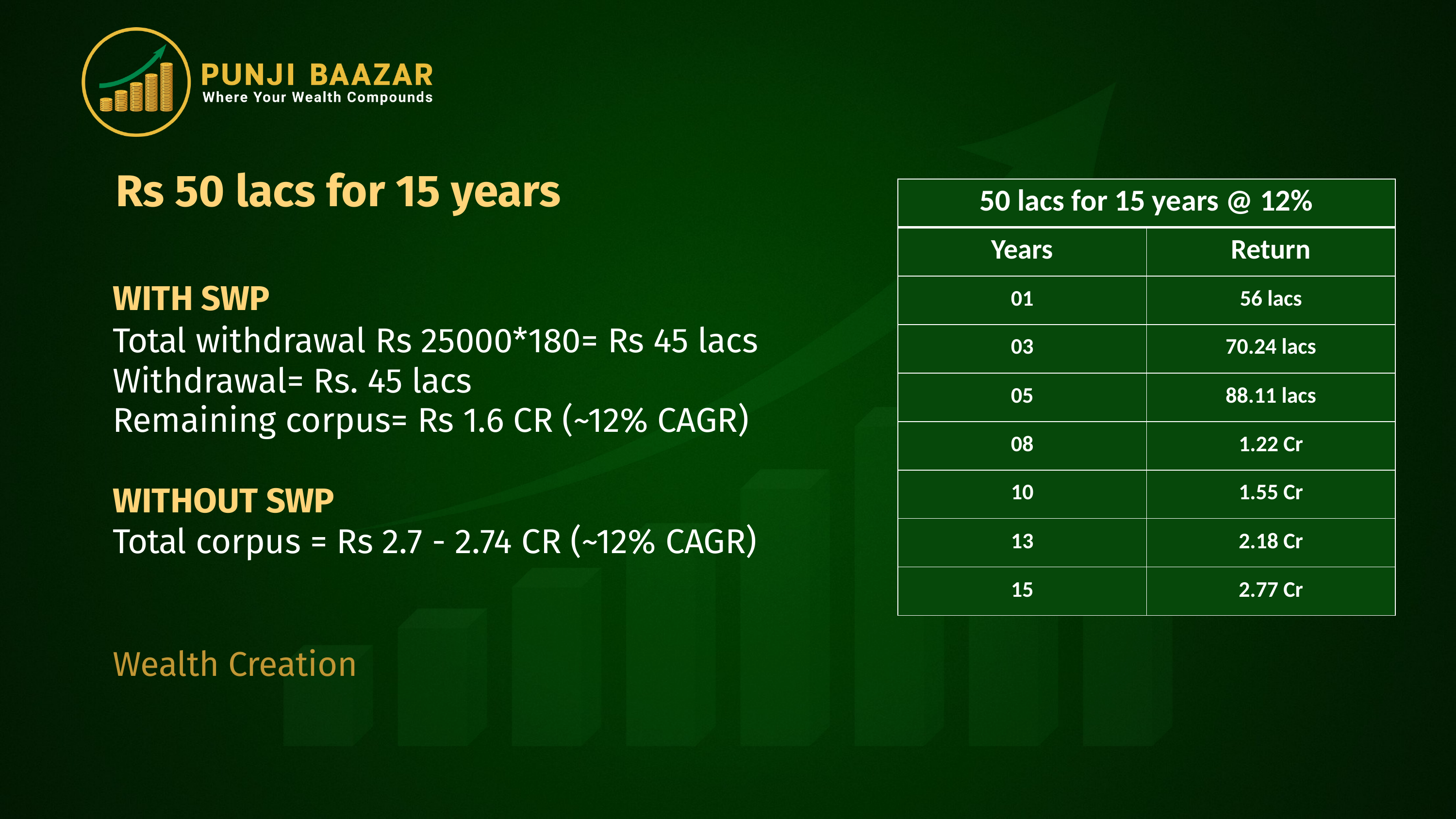

# Rs 50 lacs for 15 years
| 50 lacs for 15 years @ 12% |  |
| --- | --- |
| Years | Return |
| 01 | 56 lacs |
| 03 | 70.24 lacs |
| 05 | 88.11 lacs |
| 08 | 1.22 Cr |
| 10 | 1.55 Cr |
| 13 | 2.18 Cr |
| 15 | 2.77 Cr |
WITH SWP
Total withdrawal Rs 25000*180= Rs 45 lacs Withdrawal= Rs. 45 lacs
Remaining corpus= Rs 1.6 CR (~12% CAGR)
WITHOUT SWP
Total corpus = Rs 2.7 - 2.74 CR (~12% CAGR)

Wealth Creation